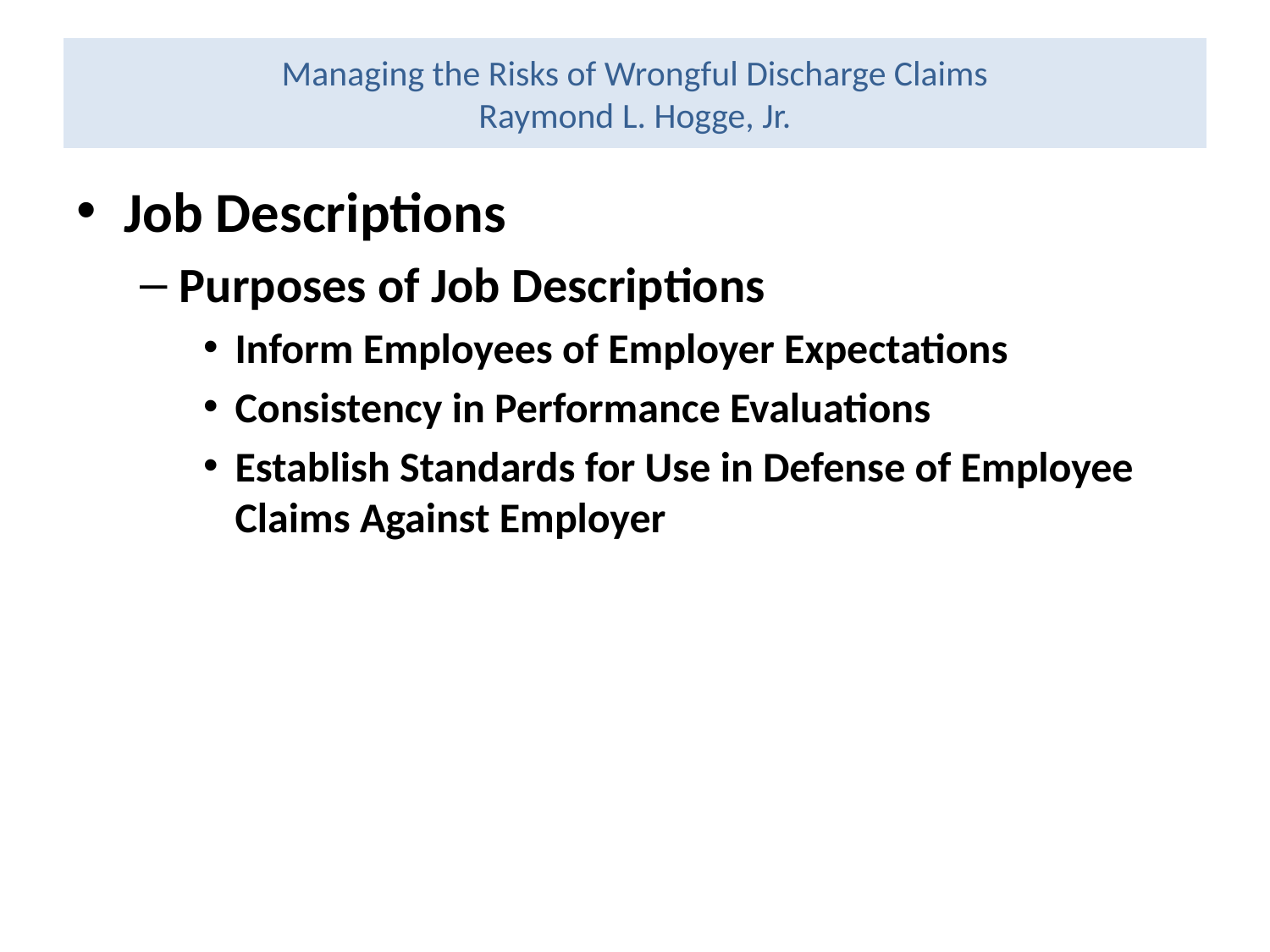

# Managing the Risks of Wrongful Discharge Claims Raymond L. Hogge, Jr.
Job Descriptions
Purposes of Job Descriptions
Inform Employees of Employer Expectations
Consistency in Performance Evaluations
Establish Standards for Use in Defense of Employee Claims Against Employer